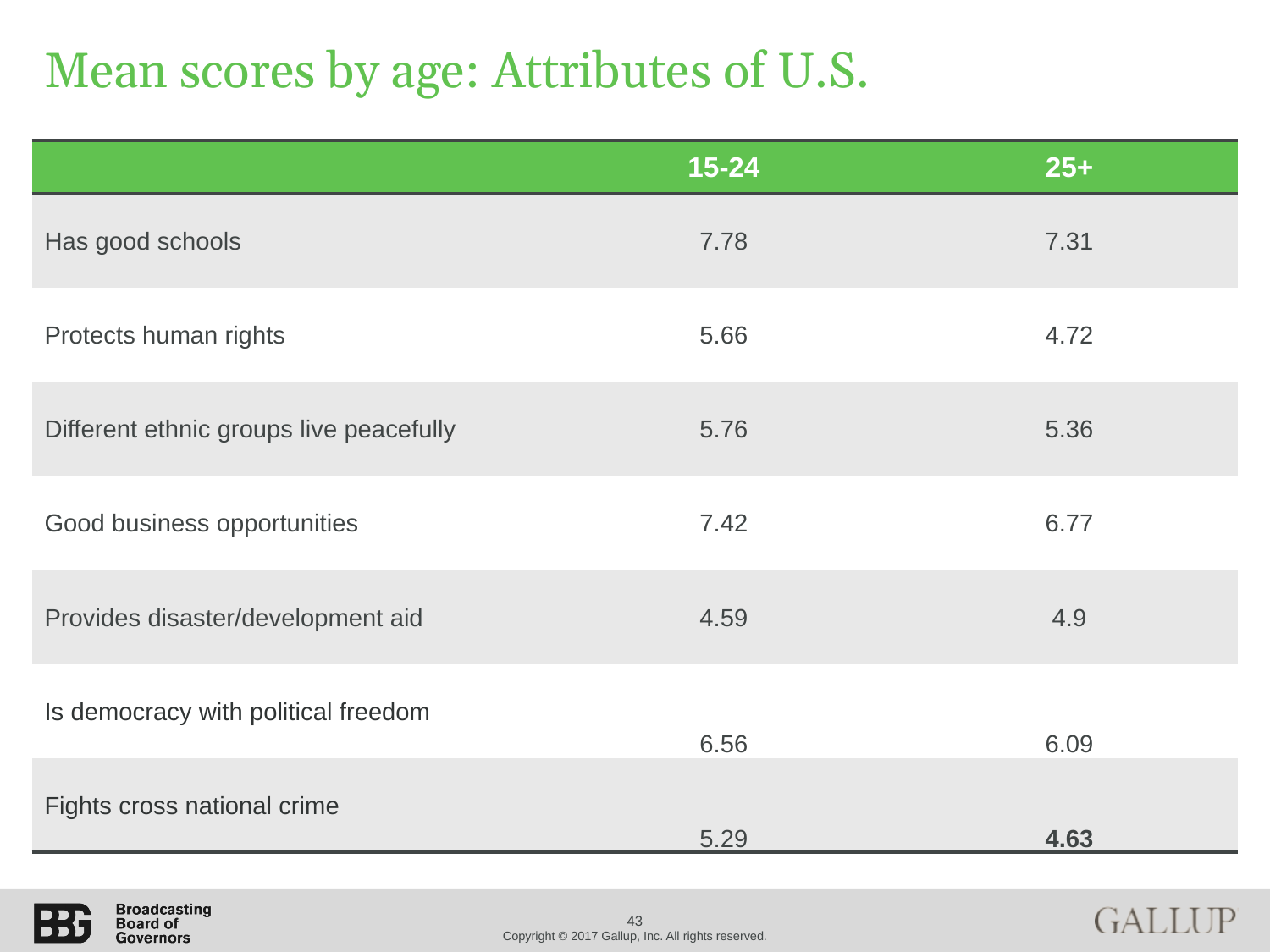

# Mean scores by age: Attributes of U.S.
|  | 15-24 | 25+ |
| --- | --- | --- |
| Has good schools | 7.78 | 7.31 |
| Protects human rights | 5.66 | 4.72 |
| Different ethnic groups live peacefully | 5.76 | 5.36 |
| Good business opportunities | 7.42 | 6.77 |
| Provides disaster/development aid | 4.59 | 4.9 |
| Is democracy with political freedom | 6.56 | 6.09 |
| Fights cross national crime | 5.29 | 4.63 |
43
Copyright © 2017 Gallup, Inc. All rights reserved.